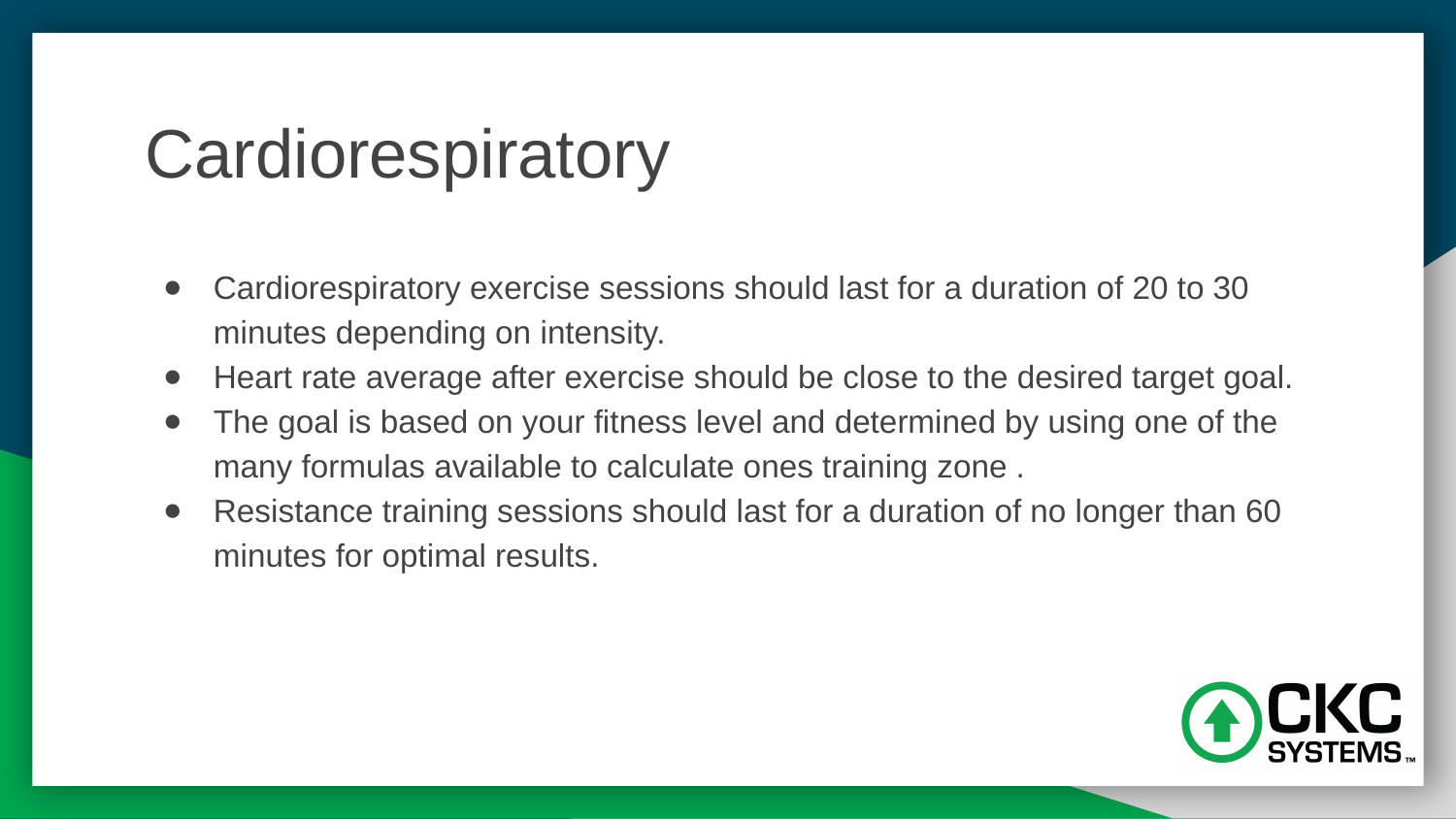

# Cardiorespiratory
Cardiorespiratory exercise sessions should last for a duration of 20 to 30 minutes depending on intensity.
Heart rate average after exercise should be close to the desired target goal.
The goal is based on your fitness level and determined by using one of the many formulas available to calculate ones training zone .
Resistance training sessions should last for a duration of no longer than 60 minutes for optimal results.